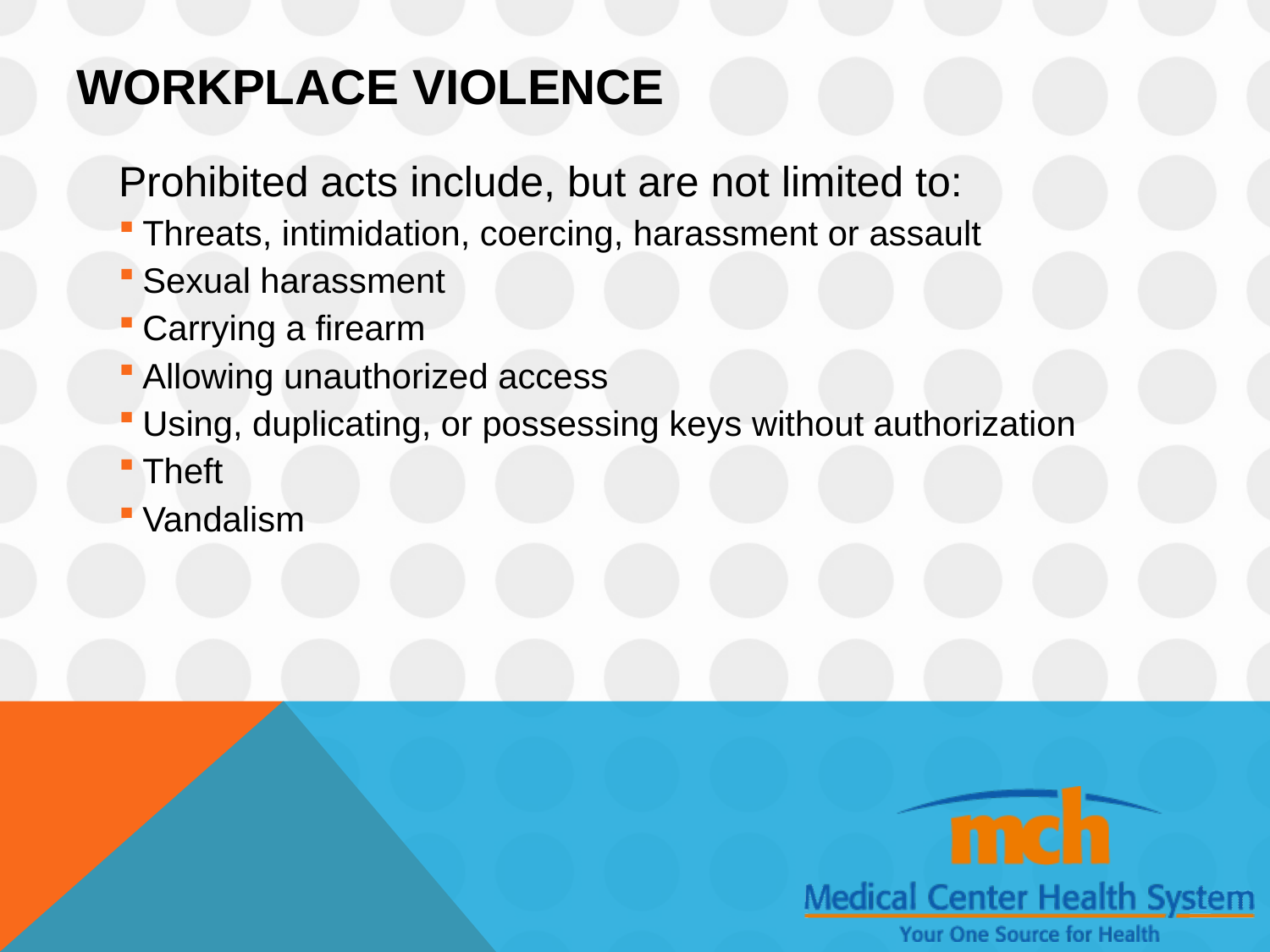

# WORKPLACE VIOLENCE
Prohibited acts include, but are not limited to:
Threats, intimidation, coercing, harassment or assault
Sexual harassment
Carrying a firearm
Allowing unauthorized access
Using, duplicating, or possessing keys without authorization
Theft
Vandalism